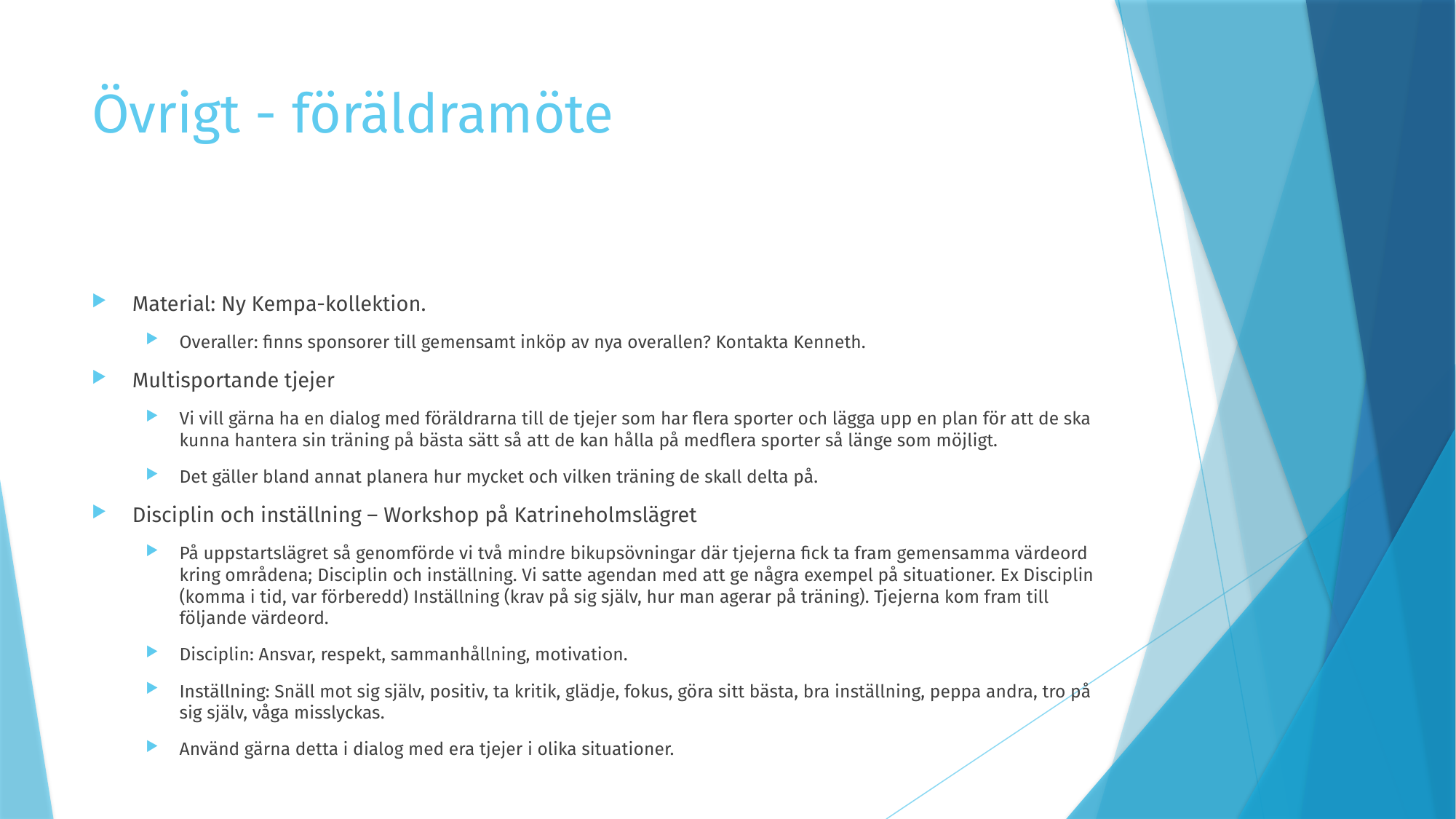

# Övrigt - föräldramöte

Material: Ny Kempa-kollektion.
Overaller: finns sponsorer till gemensamt inköp av nya overallen? Kontakta Kenneth.
Multisportande tjejer
Vi vill gärna ha en dialog med föräldrarna till de tjejer som har flera sporter och lägga upp en plan för att de ska kunna hantera sin träning på bästa sätt så att de kan hålla på medflera sporter så länge som möjligt.
Det gäller bland annat planera hur mycket och vilken träning de skall delta på.
Disciplin och inställning – Workshop på Katrineholmslägret
På uppstartslägret så genomförde vi två mindre bikupsövningar där tjejerna fick ta fram gemensamma värdeord kring områdena; Disciplin och inställning. Vi satte agendan med att ge några exempel på situationer. Ex Disciplin (komma i tid, var förberedd) Inställning (krav på sig själv, hur man agerar på träning). Tjejerna kom fram till följande värdeord.
Disciplin: Ansvar, respekt, sammanhållning, motivation.
Inställning: Snäll mot sig själv, positiv, ta kritik, glädje, fokus, göra sitt bästa, bra inställning, peppa andra, tro på sig själv, våga misslyckas.
Använd gärna detta i dialog med era tjejer i olika situationer.